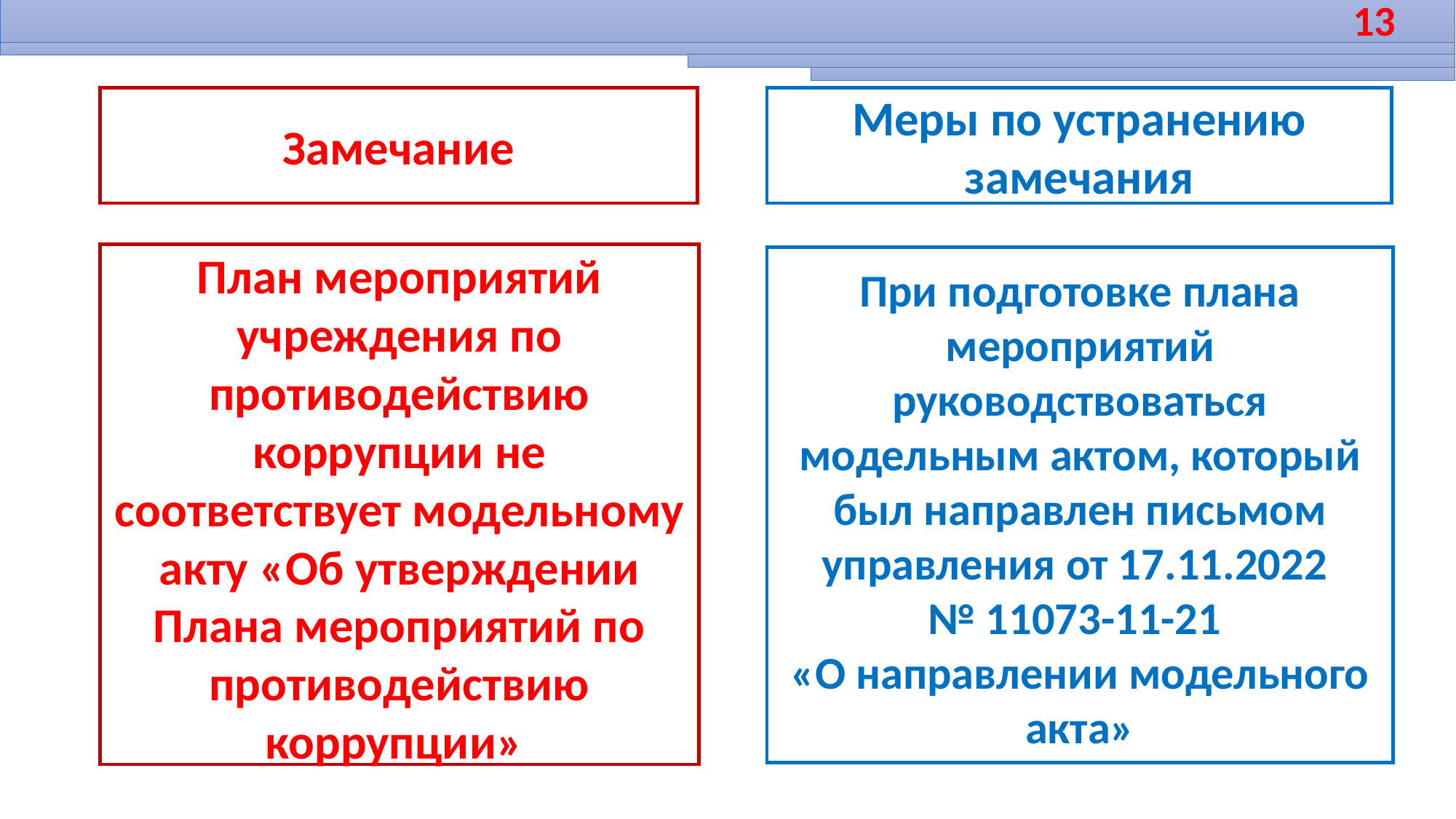

13

Замечание
Меры по устранению замечания

План мероприятий учреждения по противодействию коррупции не соответствует модельному акту «Об утверждении Плана мероприятий по противодействию коррупции»

При подготовке плана мероприятий руководствоваться модельным актом, который был направлен письмом управления от 17.11.2022
№ 11073-11-21
«О направлении модельного акта»